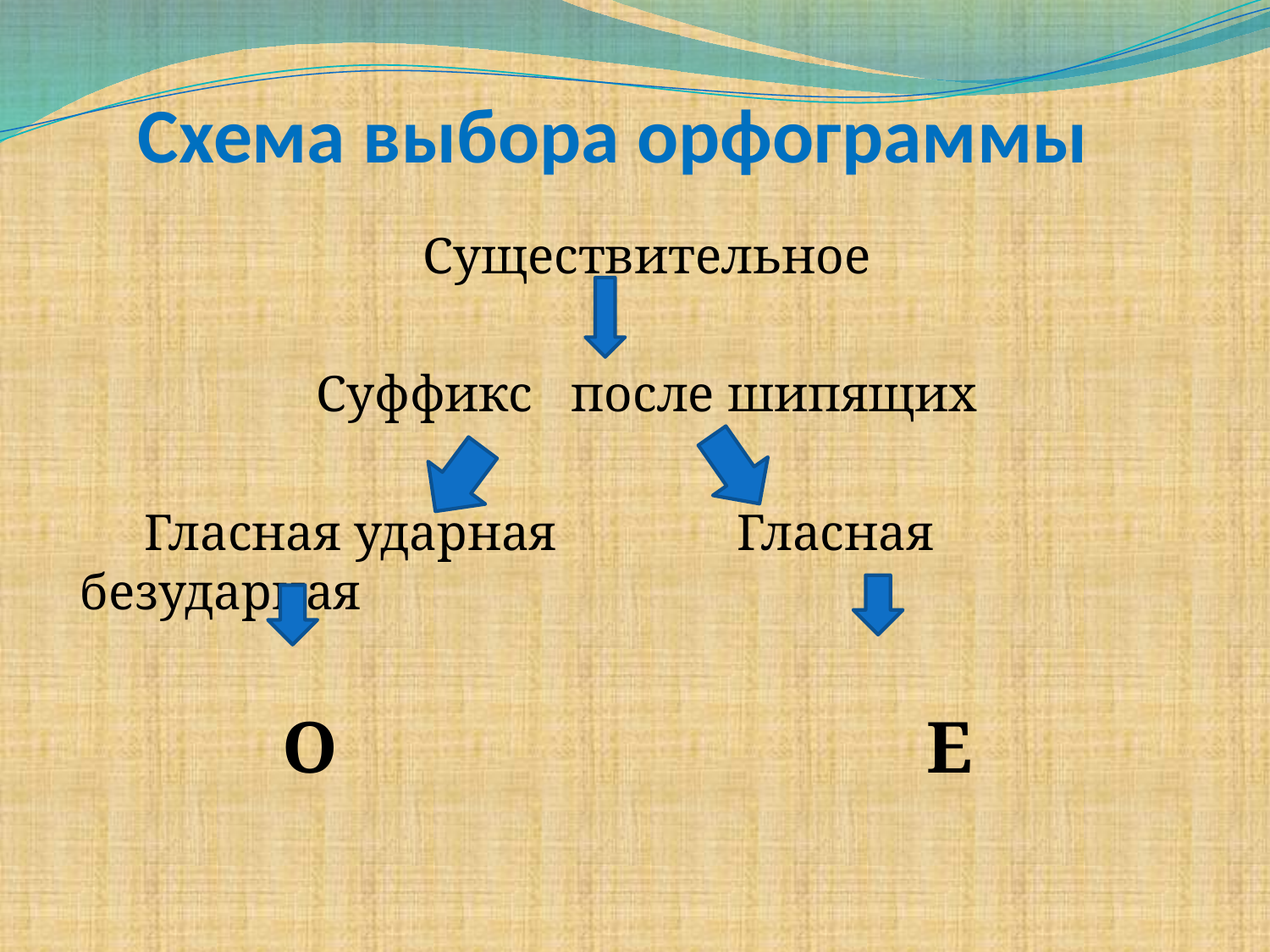

# Схема выбора орфограммы
Существительное

Суффикс   после шипящих

     Гласная ударная              Гласная  безударная

           О                                Е